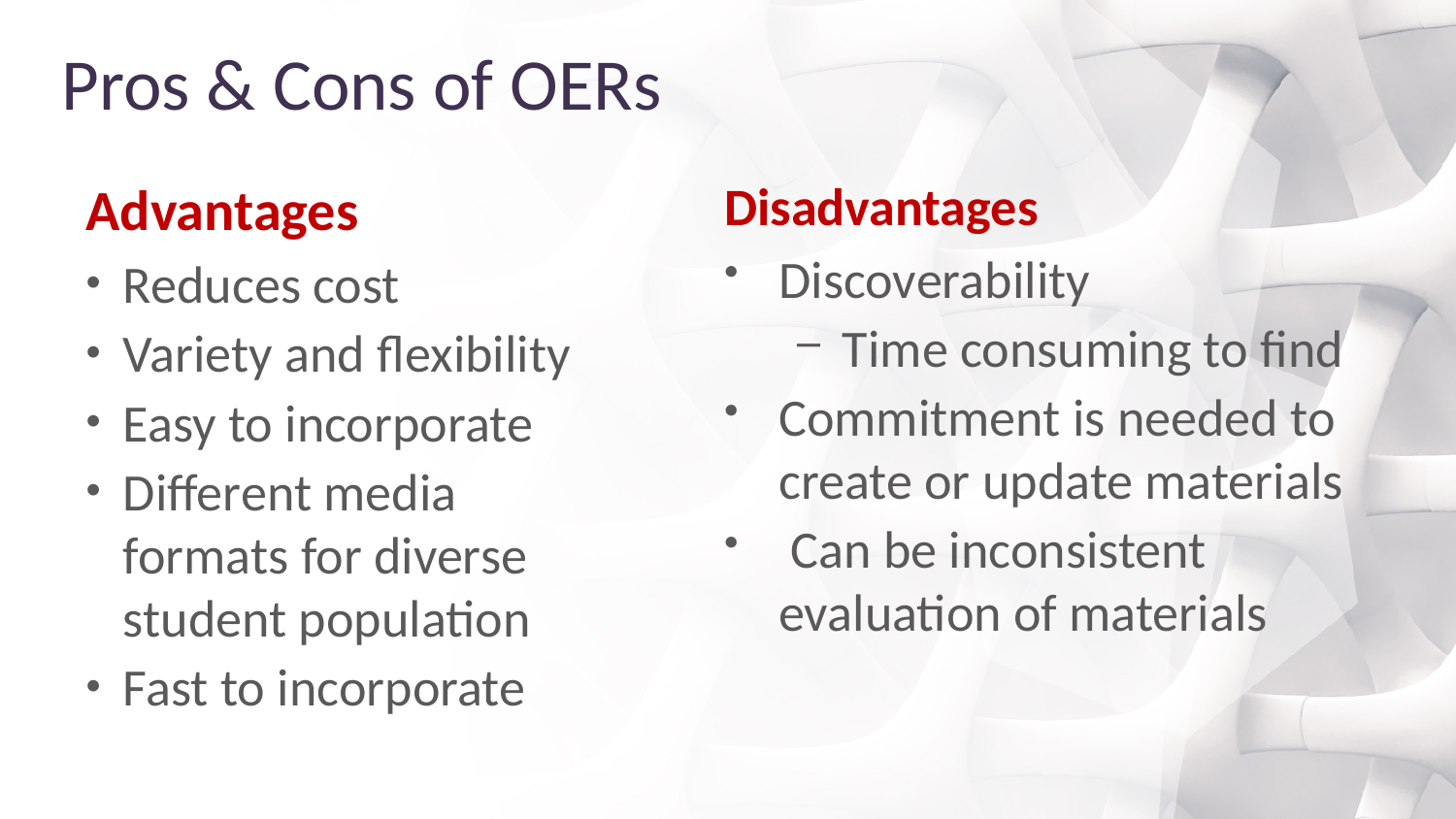

# Pros & Cons of OERs
Advantages
Reduces cost
Variety and flexibility
Easy to incorporate
Different media formats for diverse student population
Fast to incorporate
Disadvantages
Discoverability
Time consuming to find
Commitment is needed to create or update materials
 Can be inconsistent evaluation of materials